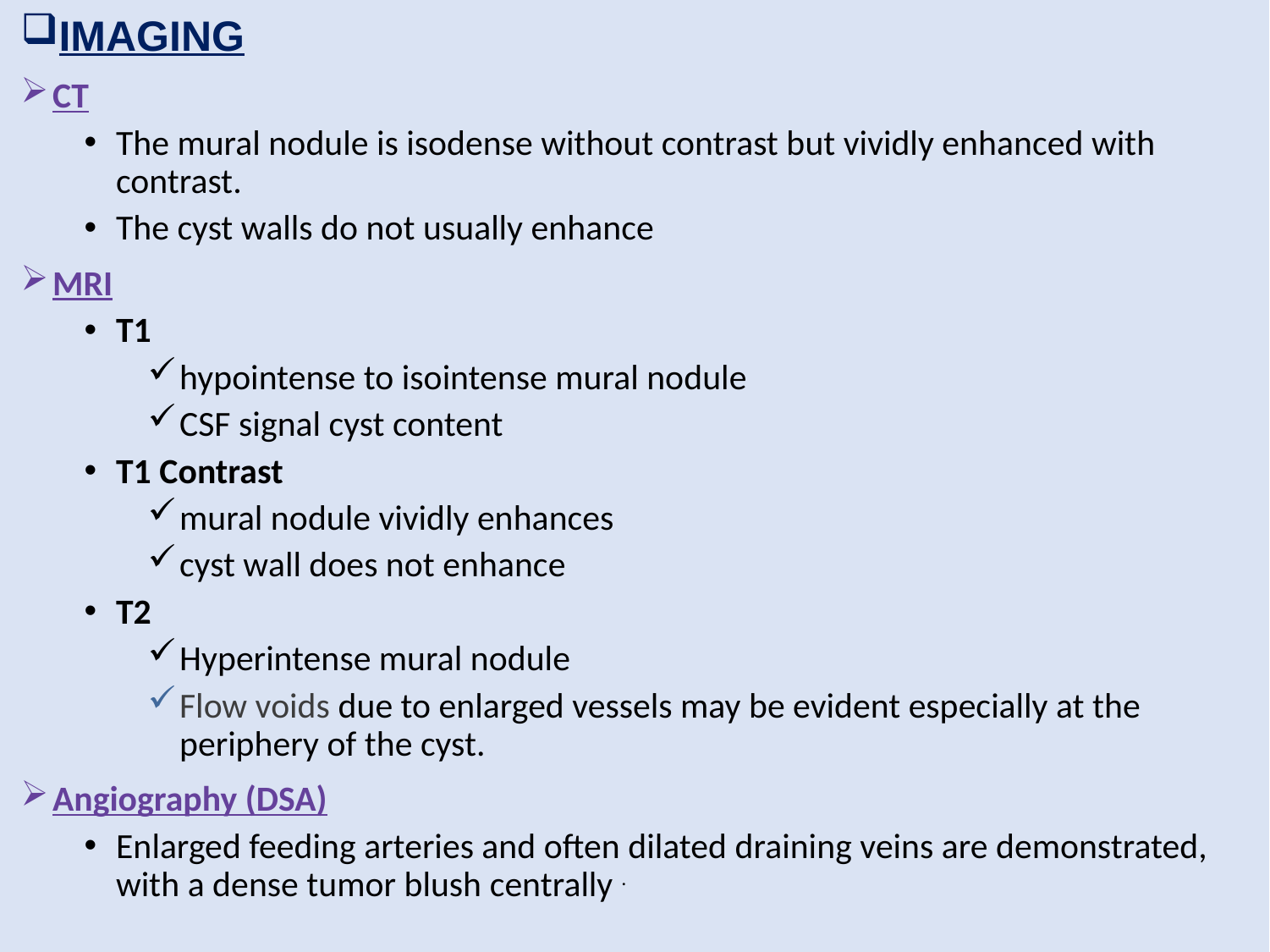

IMAGING
CT
The mural nodule is isodense without contrast but vividly enhanced with contrast.
The cyst walls do not usually enhance
MRI
T1
hypointense to isointense mural nodule
CSF signal cyst content
T1 Contrast
mural nodule vividly enhances
cyst wall does not enhance
T2
Hyperintense mural nodule
Flow voids due to enlarged vessels may be evident especially at the periphery of the cyst.
Angiography (DSA)
Enlarged feeding arteries and often dilated draining veins are demonstrated, with a dense tumor blush centrally .